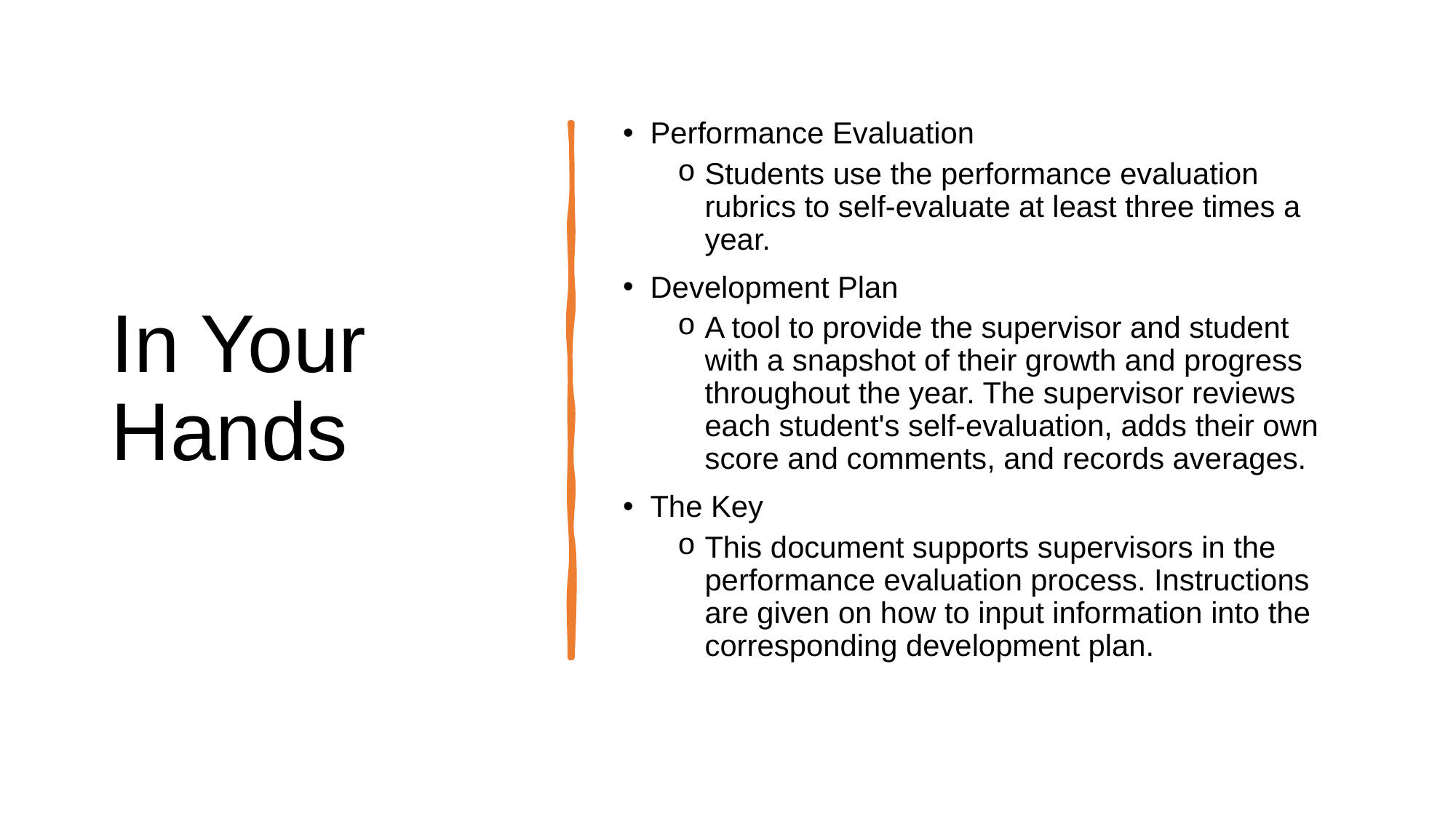

# In Your Hands
Performance Evaluation
Students use the performance evaluation rubrics to self-evaluate at least three times a year.
Development Plan
A tool to provide the supervisor and student with a snapshot of their growth and progress throughout the year. The supervisor reviews each student's self-evaluation, adds their own score and comments, and records averages.
The Key
This document supports supervisors in the performance evaluation process. Instructions are given on how to input information into the corresponding development plan.